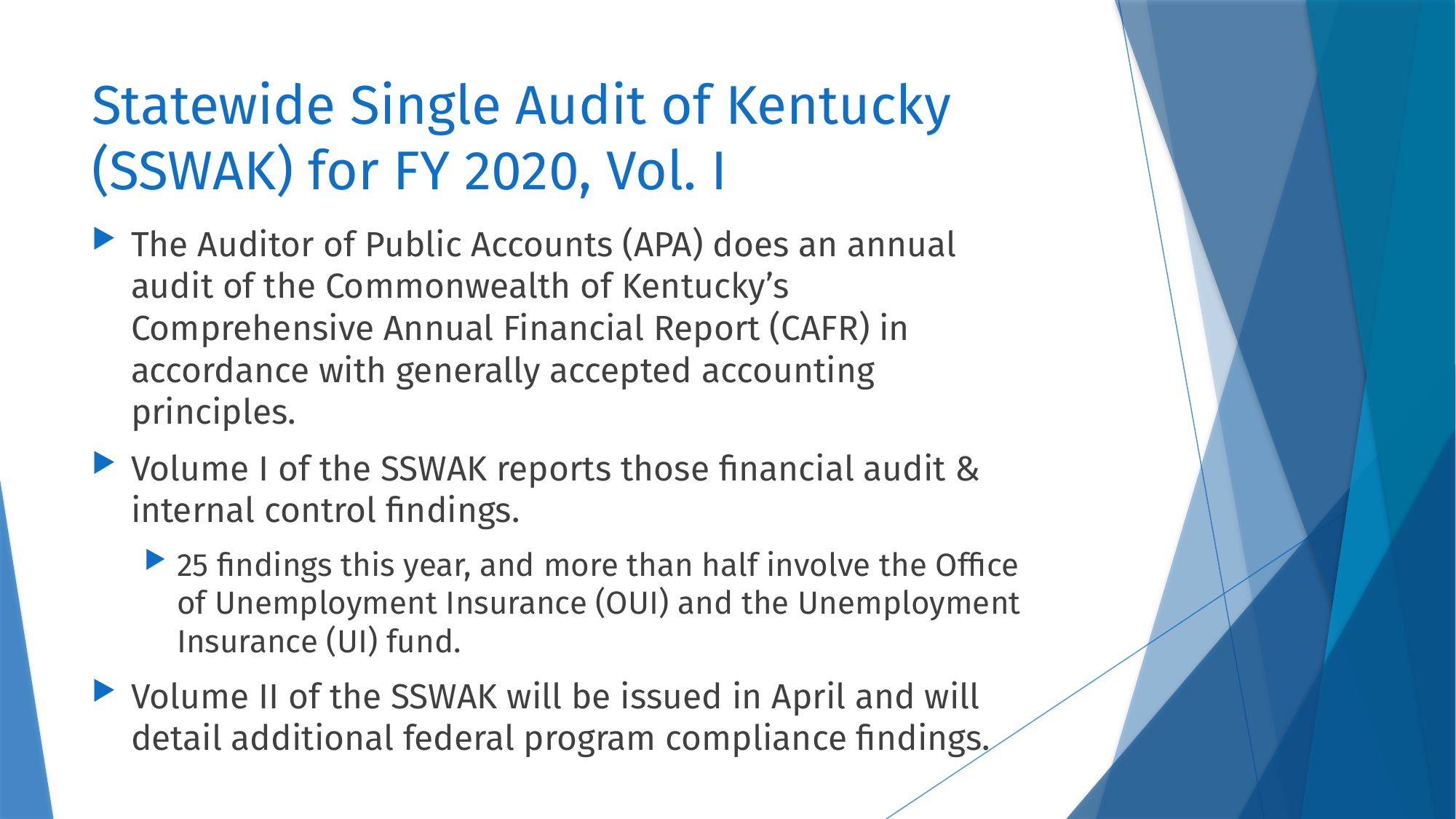

# Statewide Single Audit of Kentucky (SSWAK) for FY 2020, Vol. I
The Auditor of Public Accounts (APA) does an annual audit of the Commonwealth of Kentucky’s Comprehensive Annual Financial Report (CAFR) in accordance with generally accepted accounting principles.
Volume I of the SSWAK reports those financial audit & internal control findings.
25 findings this year, and more than half involve the Office of Unemployment Insurance (OUI) and the Unemployment Insurance (UI) fund.
Volume II of the SSWAK will be issued in April and will detail additional federal program compliance findings.